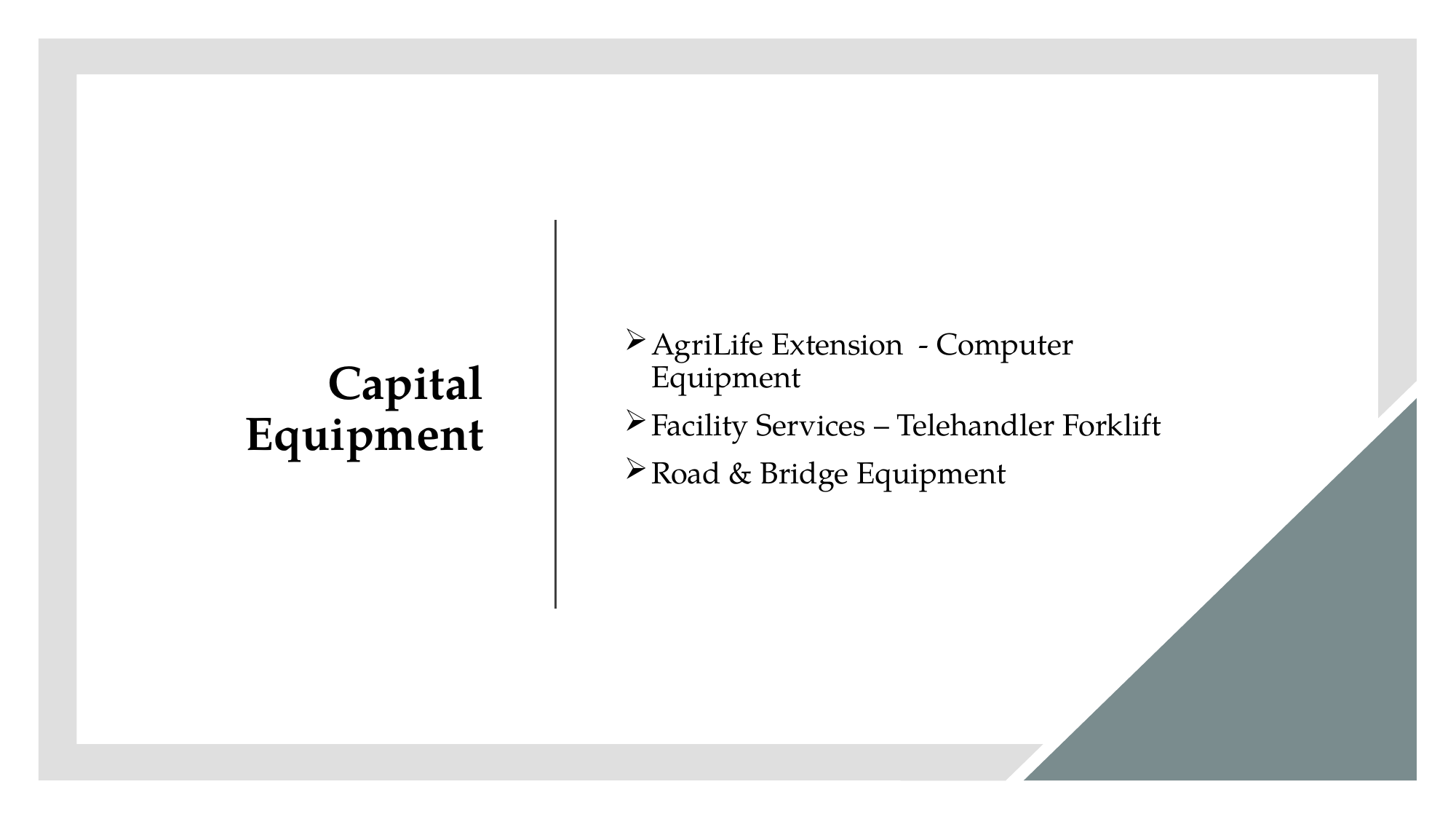

# Capital Equipment
AgriLife Extension  - Computer Equipment
Facility Services – Telehandler Forklift
Road & Bridge Equipment